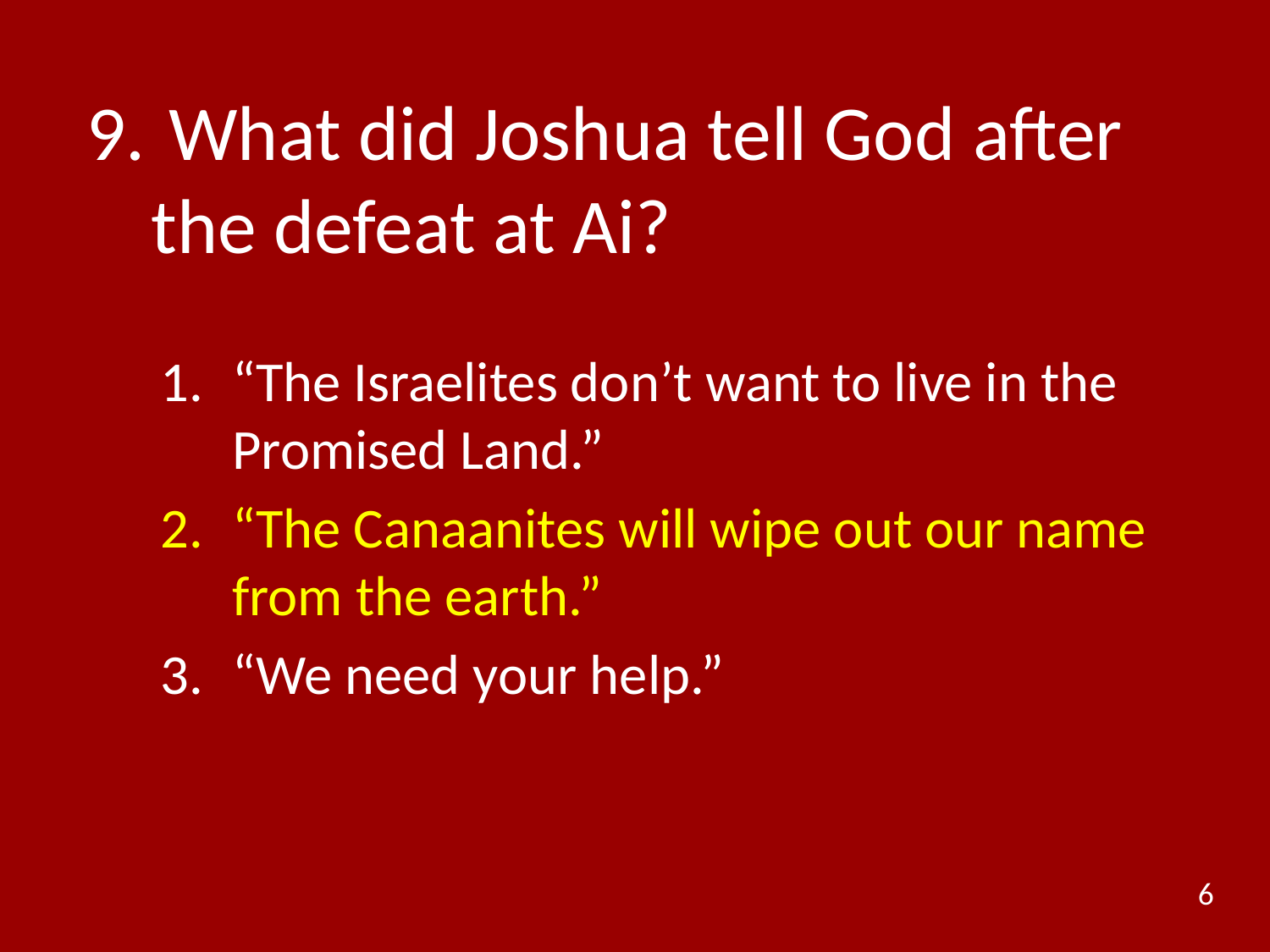

# 9.	 What did Joshua tell God after the defeat at Ai?
“The Israelites don’t want to live in the Promised Land.”
“The Canaanites will wipe out our name from the earth.”
“We need your help.”
6